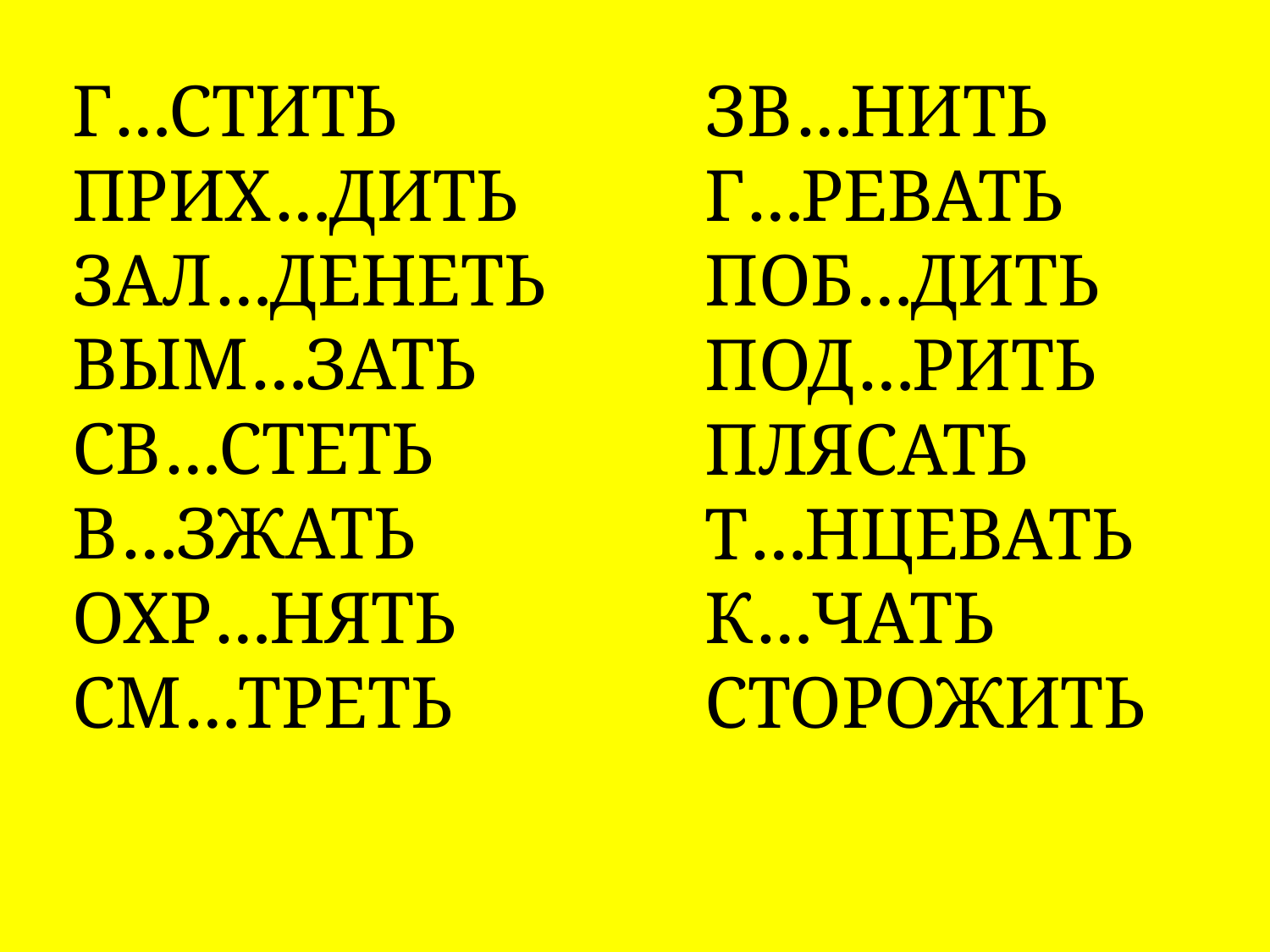

Г…СТИТЬ
ПРИХ…ДИТЬ
ЗАЛ…ДЕНЕТЬ
ВЫМ…ЗАТЬ
СВ…СТЕТЬ
В…ЗЖАТЬ
ОХР…НЯТЬ
СМ…ТРЕТЬ
ЗВ…НИТЬ
Г…РЕВАТЬ
ПОБ…ДИТЬ
ПОД…РИТЬ
ПЛЯСАТЬ
Т…НЦЕВАТЬ
К…ЧАТЬ
СТОРОЖИТЬ